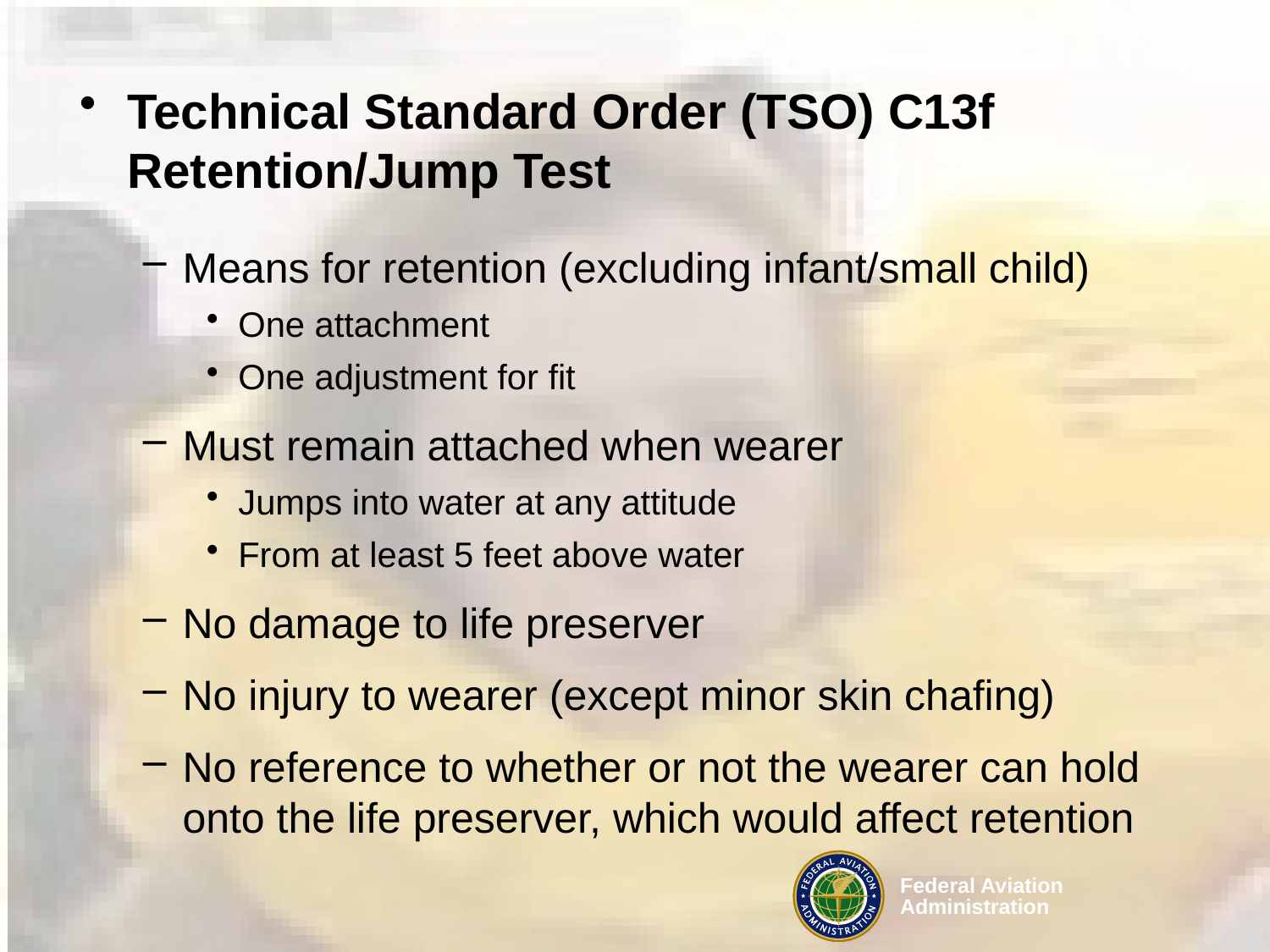

Technical Standard Order (TSO) C13f Retention/Jump Test
Means for retention (excluding infant/small child)
One attachment
One adjustment for fit
Must remain attached when wearer
Jumps into water at any attitude
From at least 5 feet above water
No damage to life preserver
No injury to wearer (except minor skin chafing)
No reference to whether or not the wearer can hold onto the life preserver, which would affect retention

3